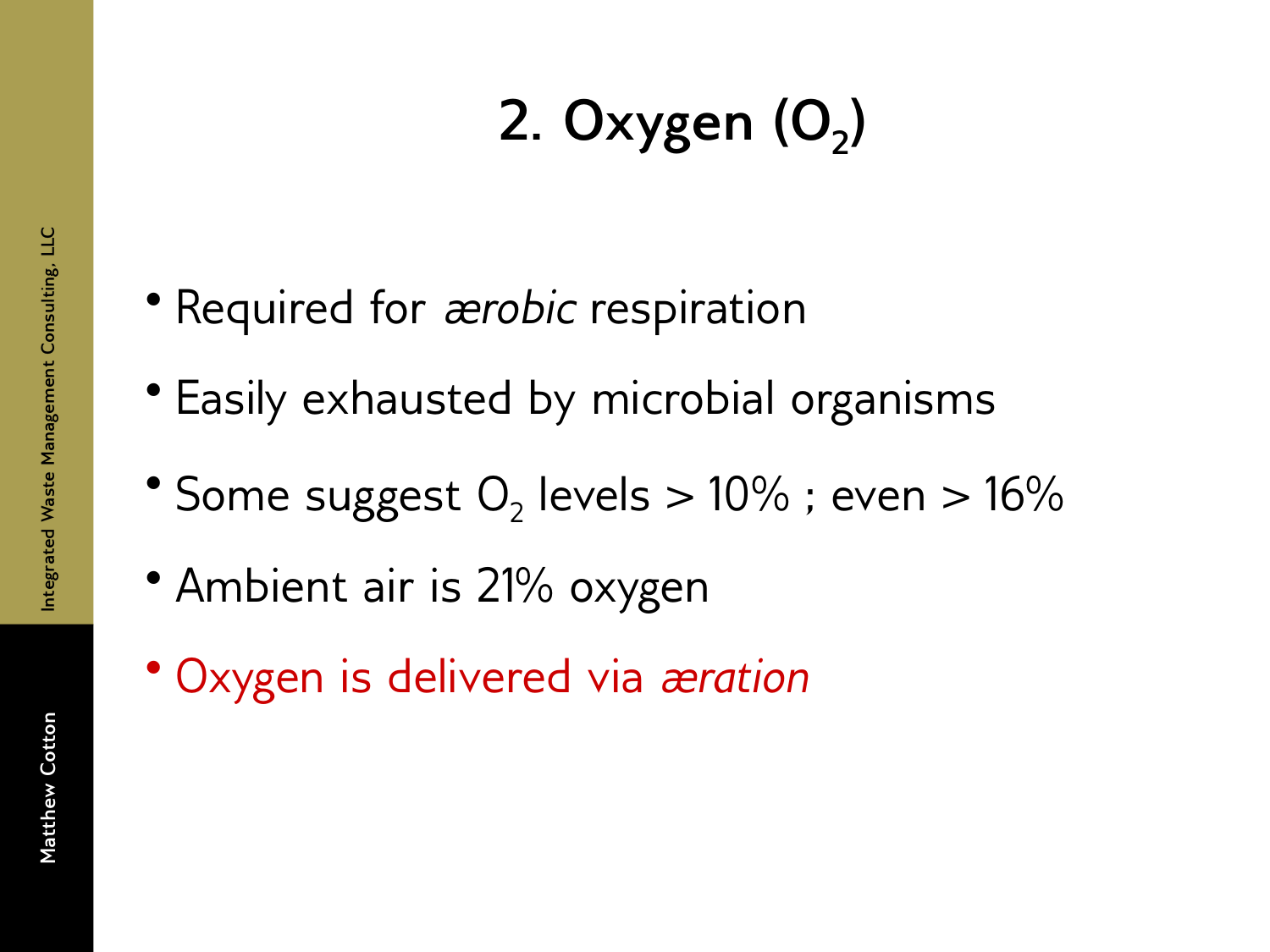

# 2. Oxygen (O2)
Required for aerobic respiration
Easily exhausted by microbial organisms
Some suggest O2 levels > 10% ; even > 16%
Ambient air is 21% oxygen
Oxygen is delivered via aeration